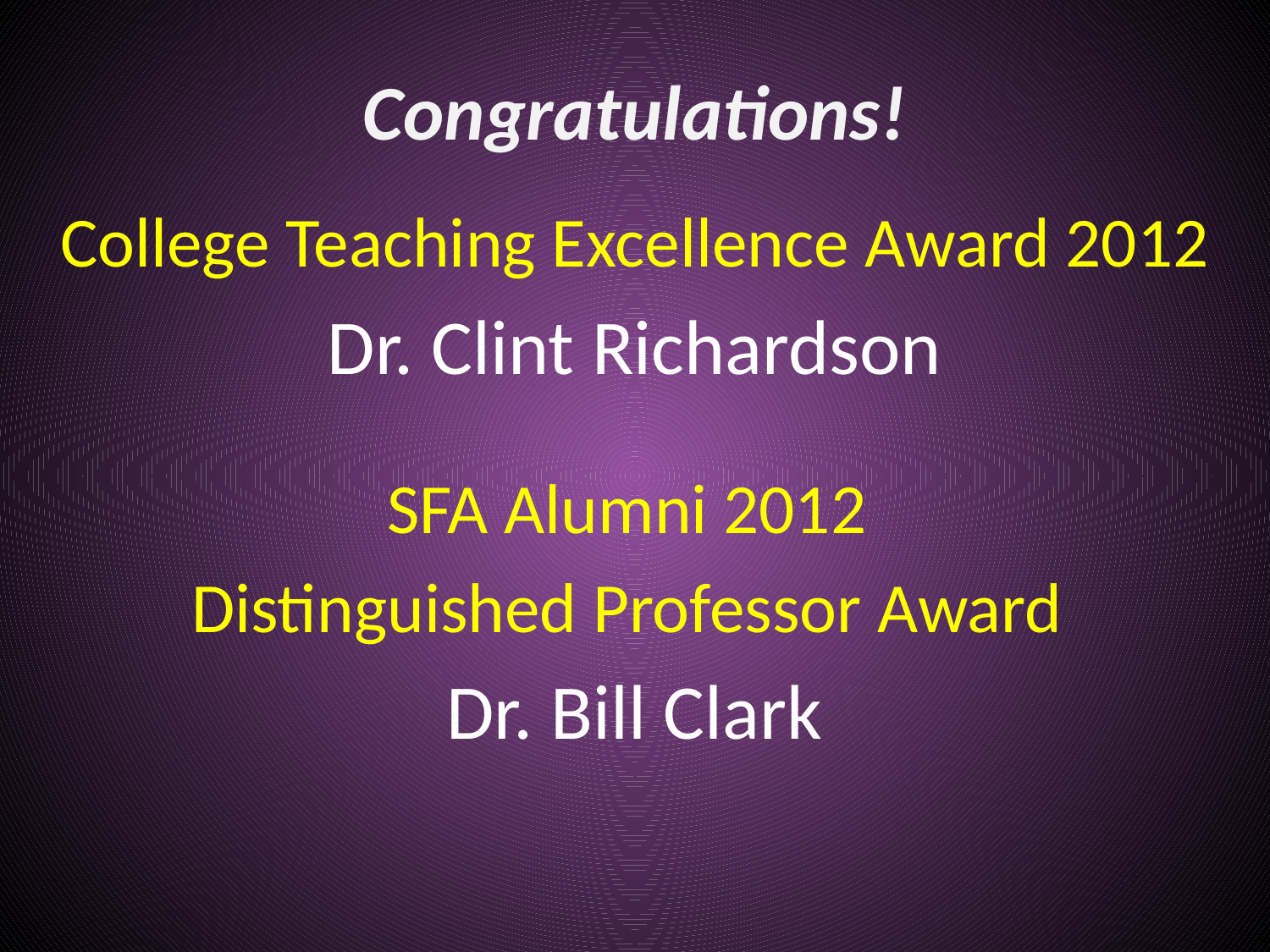

# Congratulations!
College Teaching Excellence Award 2012
Dr. Clint Richardson

SFA Alumni 2012
Distinguished Professor Award
Dr. Bill Clark